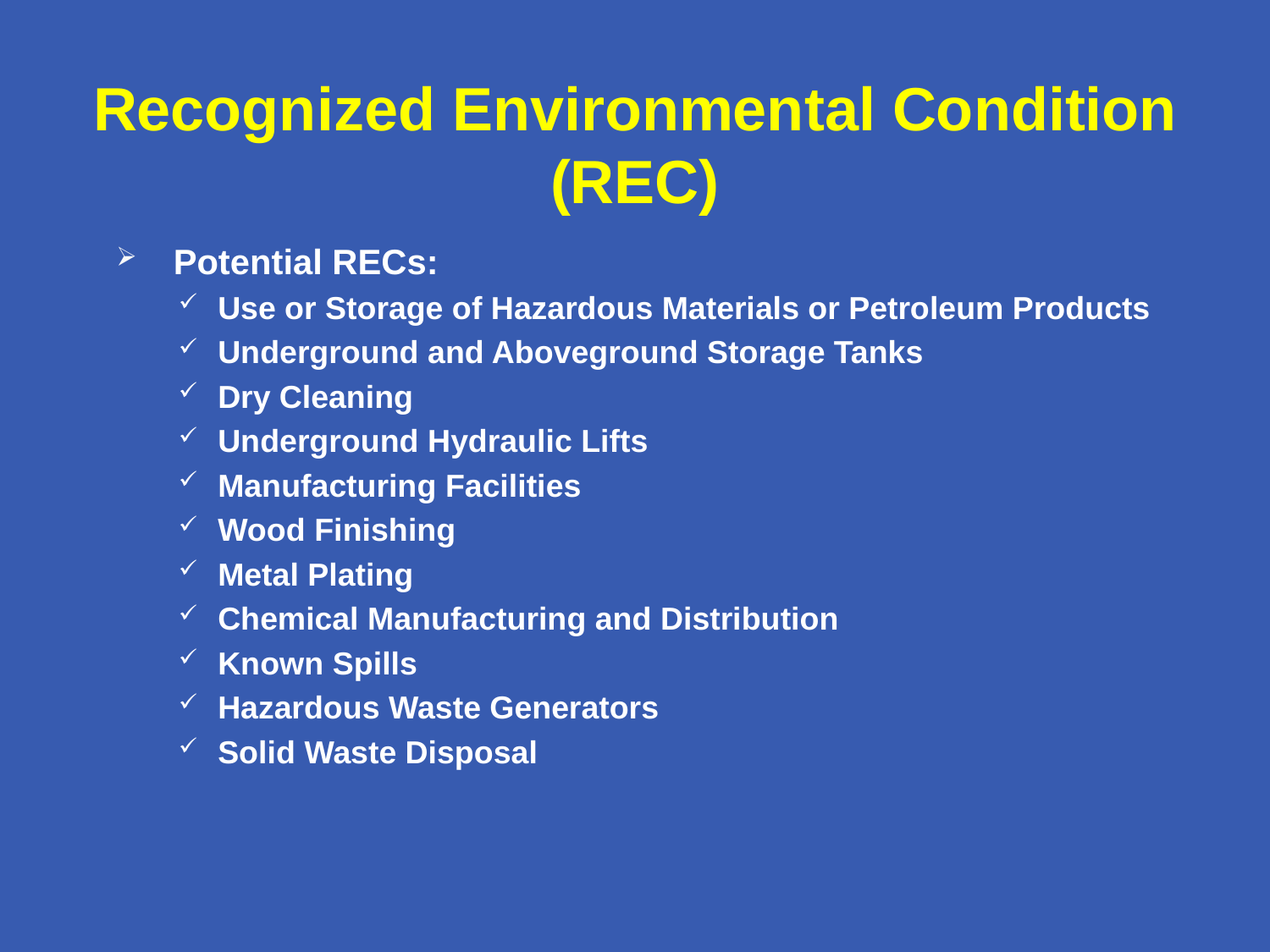

# Recognized Environmental Condition (REC)
Potential RECs:
Use or Storage of Hazardous Materials or Petroleum Products
Underground and Aboveground Storage Tanks
Dry Cleaning
Underground Hydraulic Lifts
Manufacturing Facilities
Wood Finishing
Metal Plating
Chemical Manufacturing and Distribution
Known Spills
Hazardous Waste Generators
Solid Waste Disposal